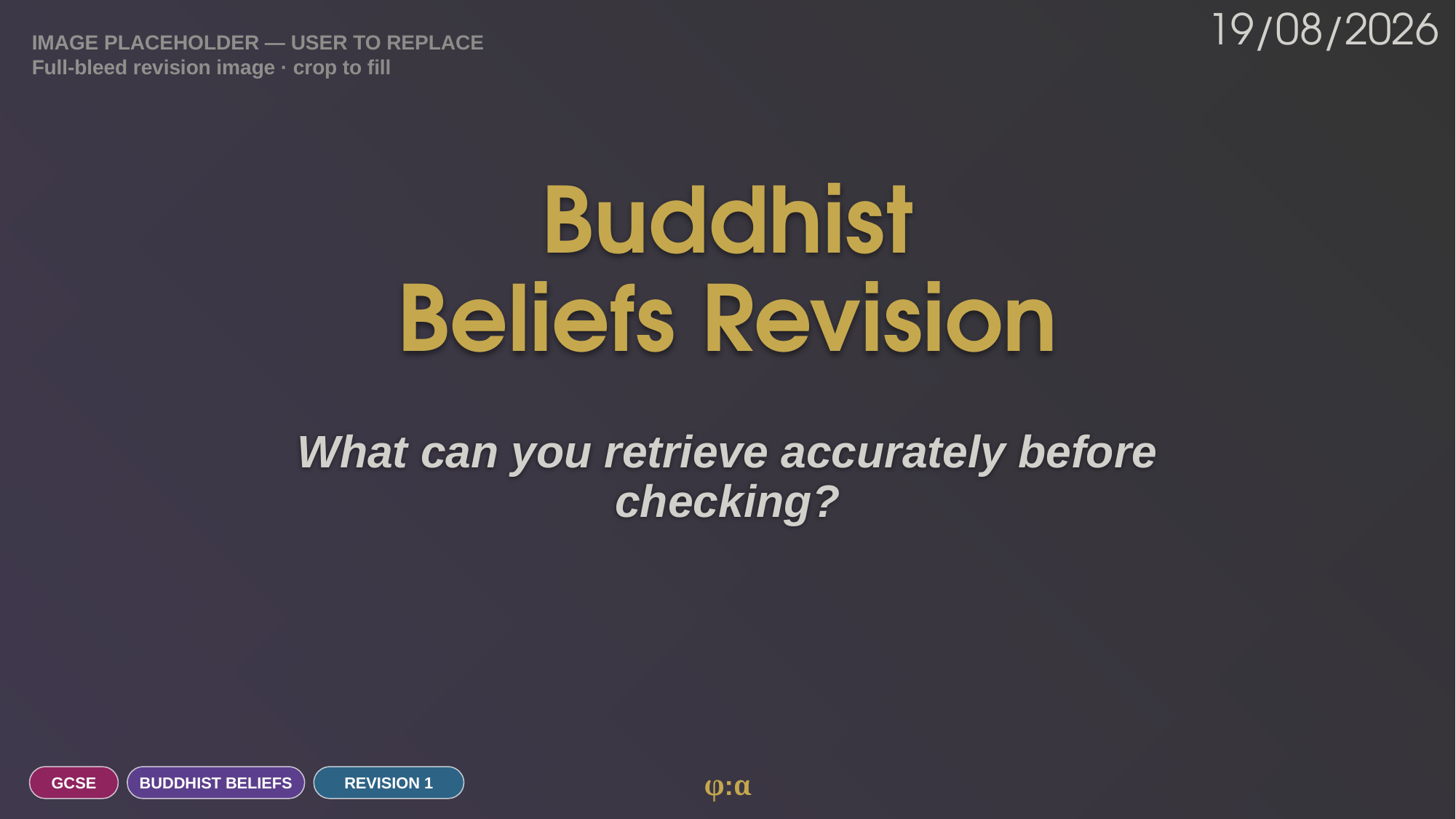

IMAGE PLACEHOLDER — USER TO REPLACE
Full-bleed revision image · crop to fill

19/08/2026
# Buddhist
Beliefs Revision
What can you retrieve accurately before checking?
φ:α
GCSE
BUDDHIST BELIEFS
REVISION 1